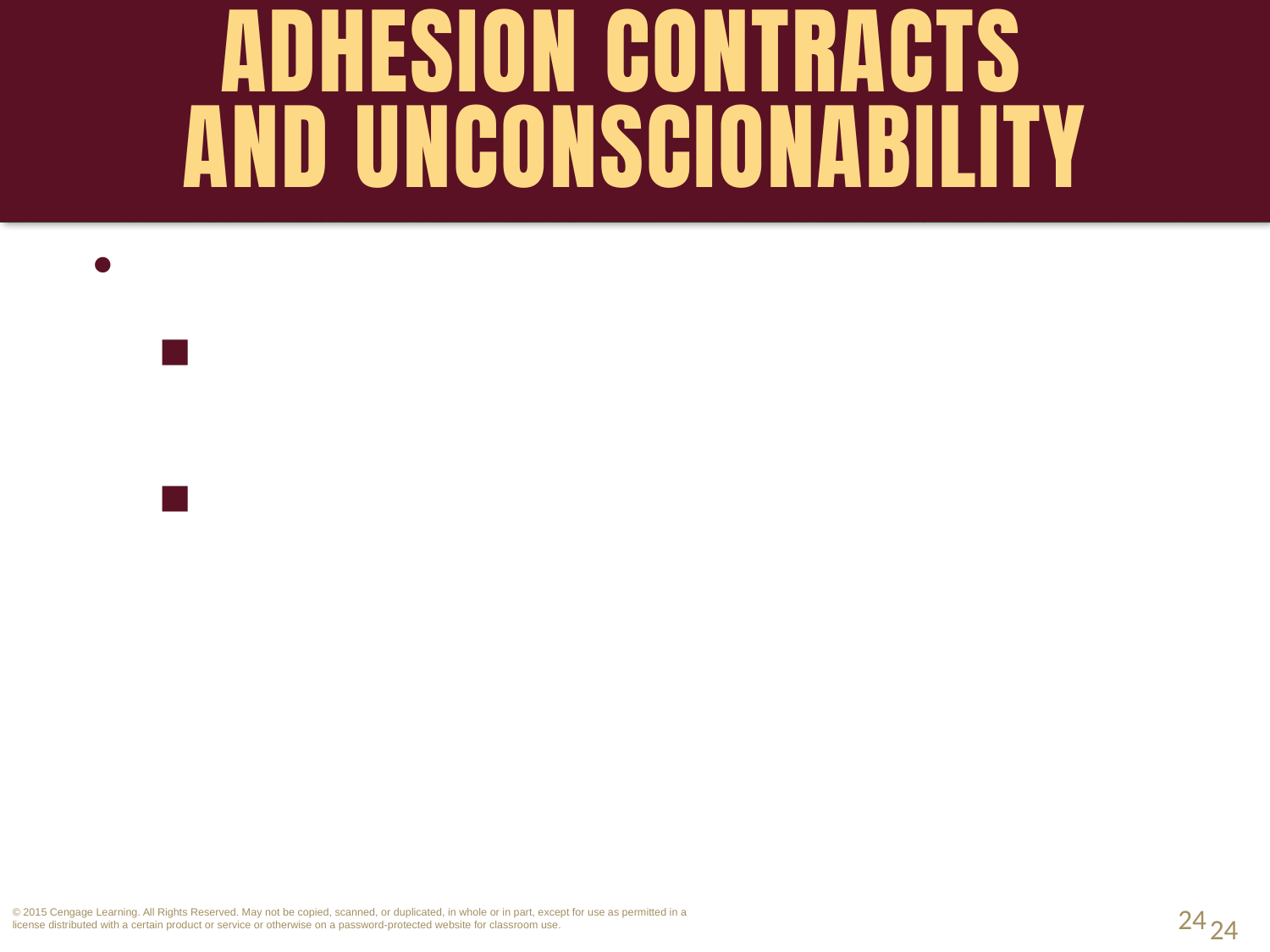

# Adhesion Contracts and Unconscionability
Unconscionability and the Courts.
Under UCC unconscionability only applies to sale of goods.
But courts have broadened scope to include other situations.

24
24